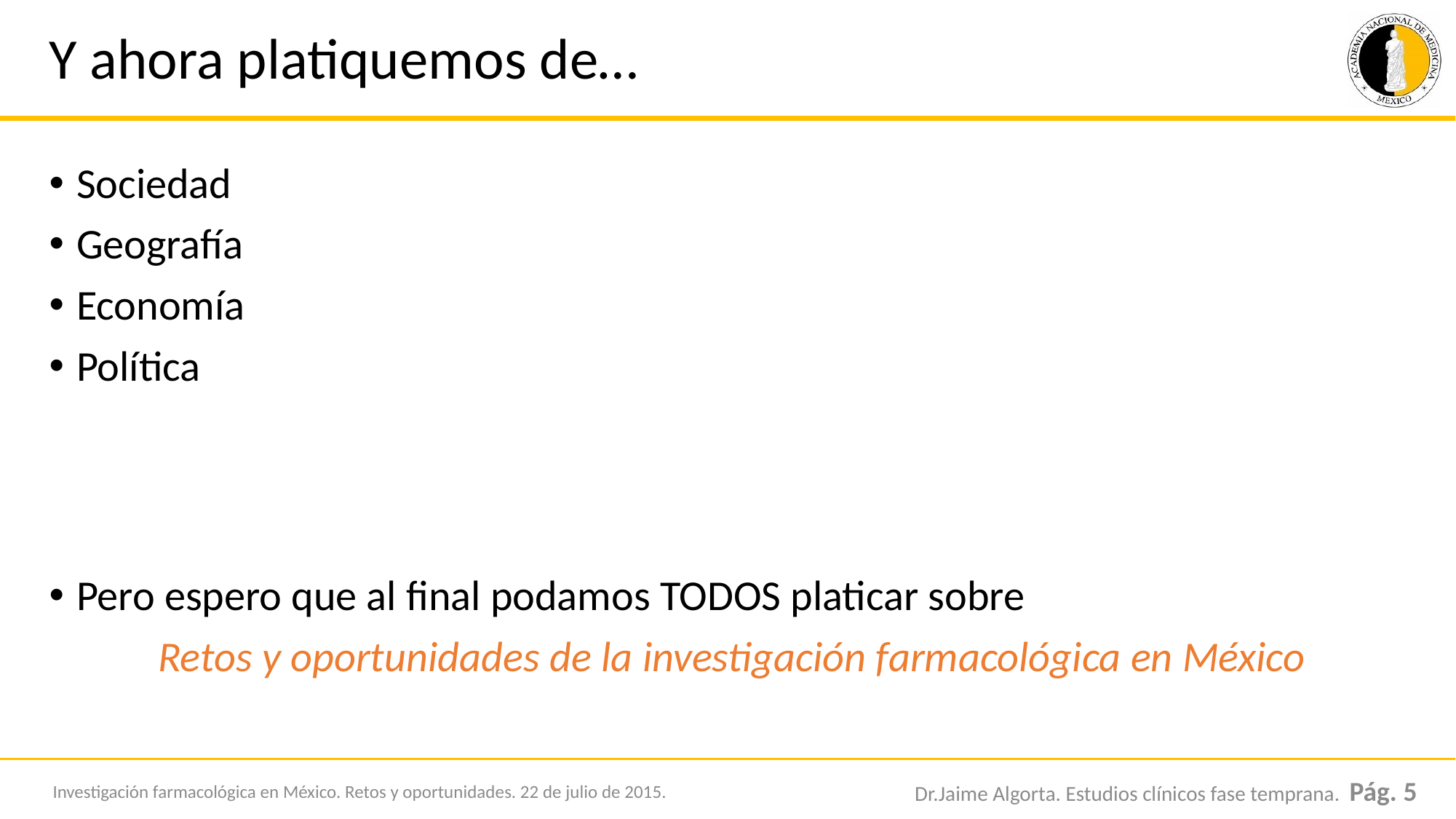

# Y ahora platiquemos de…
Sociedad
Geografía
Economía
Política

Pero espero que al final podamos TODOS platicar sobre
	Retos y oportunidades de la investigación farmacológica en México

Investigación farmacológica en México. Retos y oportunidades. 22 de julio de 2015.
Dr.Jaime Algorta. Estudios clínicos fase temprana.  Pág. 5